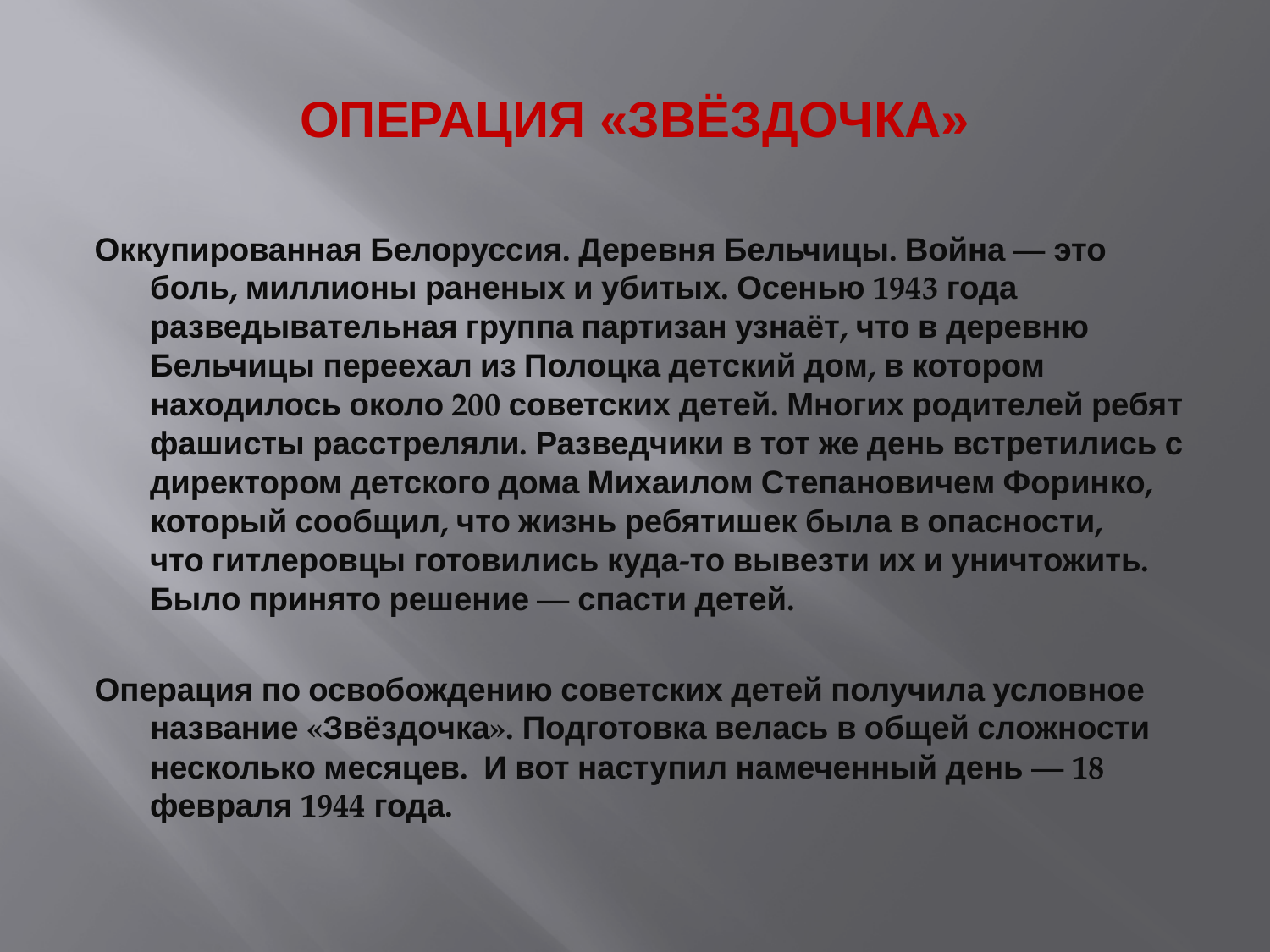

# ОПЕРАЦИЯ «ЗВЁЗДОЧКА»
Оккупированная Белоруссия. Деревня Бельчицы. Война — это боль, миллионы раненых и убитых. Осенью 1943 года разведывательная группа партизан узнаёт, что в деревню Бельчицы переехал из Полоцка детский дом, в котором находилось около 200 советских детей. Многих родителей ребят фашисты расстреляли. Разведчики в тот же день встретились с директором детского дома Михаилом Степановичем Форинко, который сообщил, что жизнь ребятишек была в опасности, что гитлеровцы готовились куда-то вывезти их и уничтожить. Было принято решение — спасти детей.

Операция по освобождению советских детей получила условное название «Звёздочка». Подготовка велась в общей сложности несколько месяцев.  И вот наступил намеченный день — 18 февраля 1944 года.